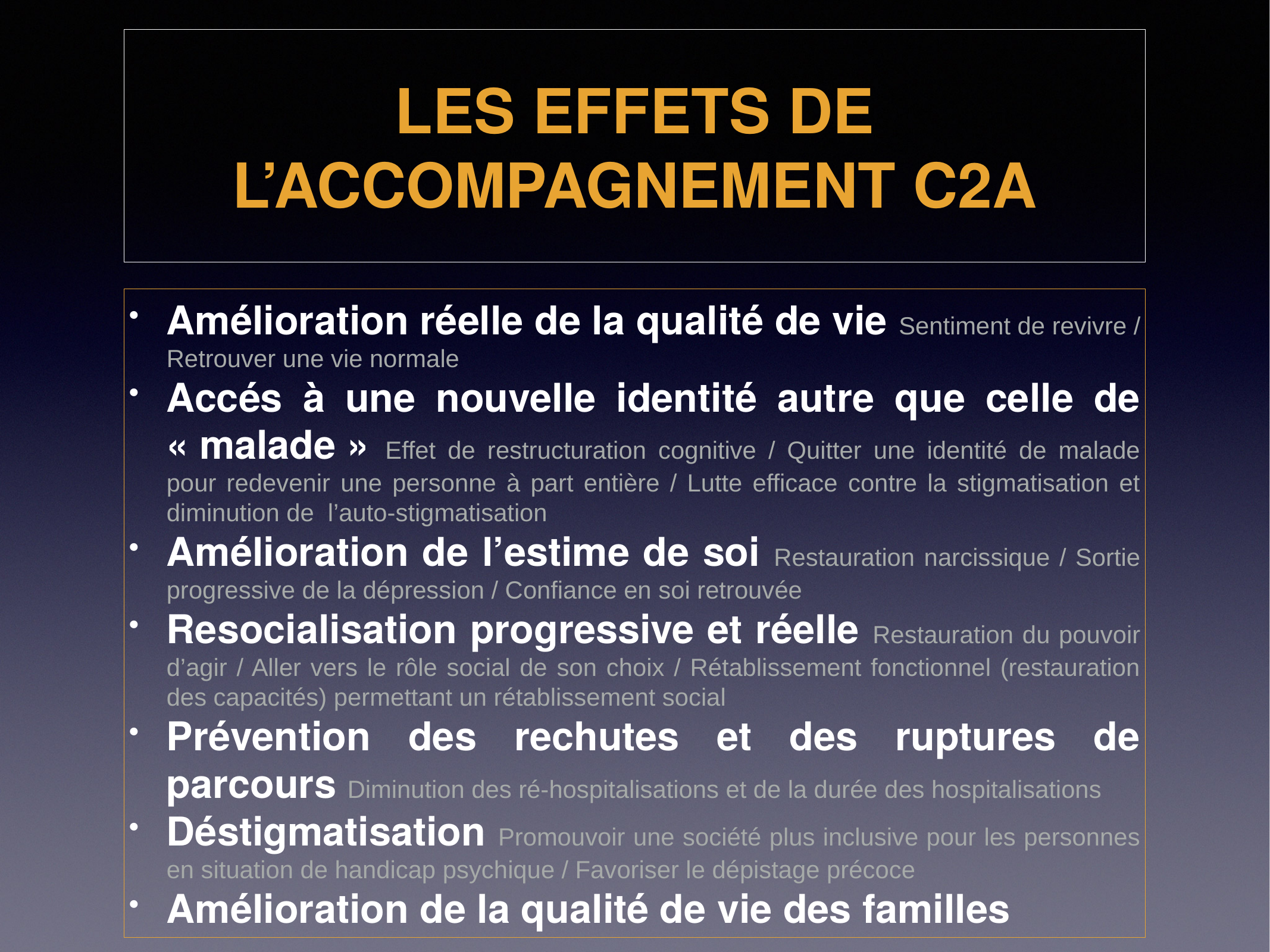

# LES EFFETS DE L’ACCOMPAGNEMENT C2A
Amélioration réelle de la qualité de vie Sentiment de revivre / Retrouver une vie normale
Accés à une nouvelle identité autre que celle de « malade » Effet de restructuration cognitive / Quitter une identité de malade pour redevenir une personne à part entière / Lutte efficace contre la stigmatisation et diminution de  l’auto-stigmatisation
Amélioration de l’estime de soi Restauration narcissique / Sortie progressive de la dépression / Confiance en soi retrouvée
Resocialisation progressive et réelle Restauration du pouvoir d’agir / Aller vers le rôle social de son choix / Rétablissement fonctionnel (restauration des capacités) permettant un rétablissement social
Prévention des rechutes et des ruptures de parcours Diminution des ré-hospitalisations et de la durée des hospitalisations
Déstigmatisation Promouvoir une société plus inclusive pour les personnes en situation de handicap psychique / Favoriser le dépistage précoce
Amélioration de la qualité de vie des familles